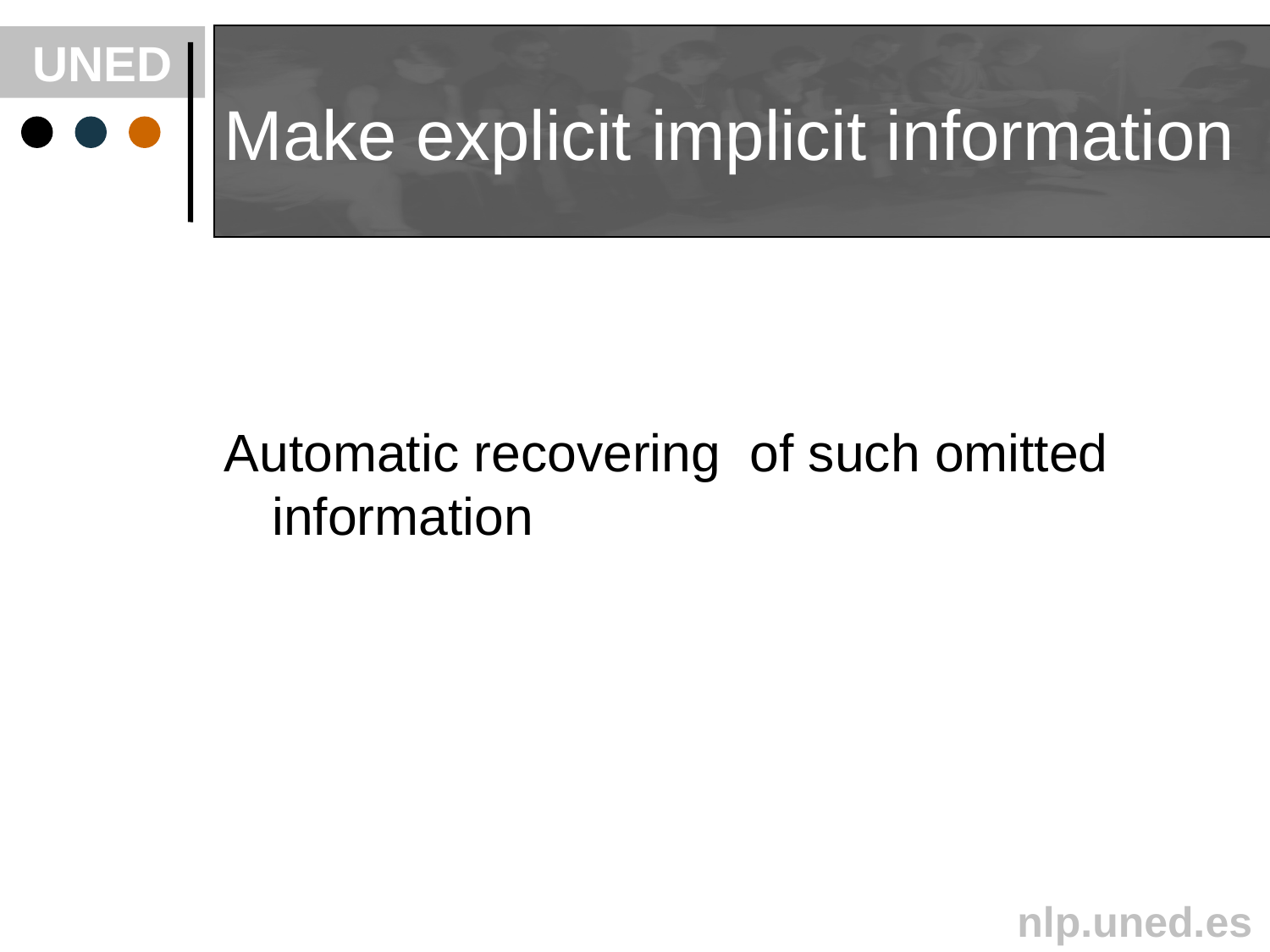

# Make explicit implicit information

Automatic recovering  of such omitted information